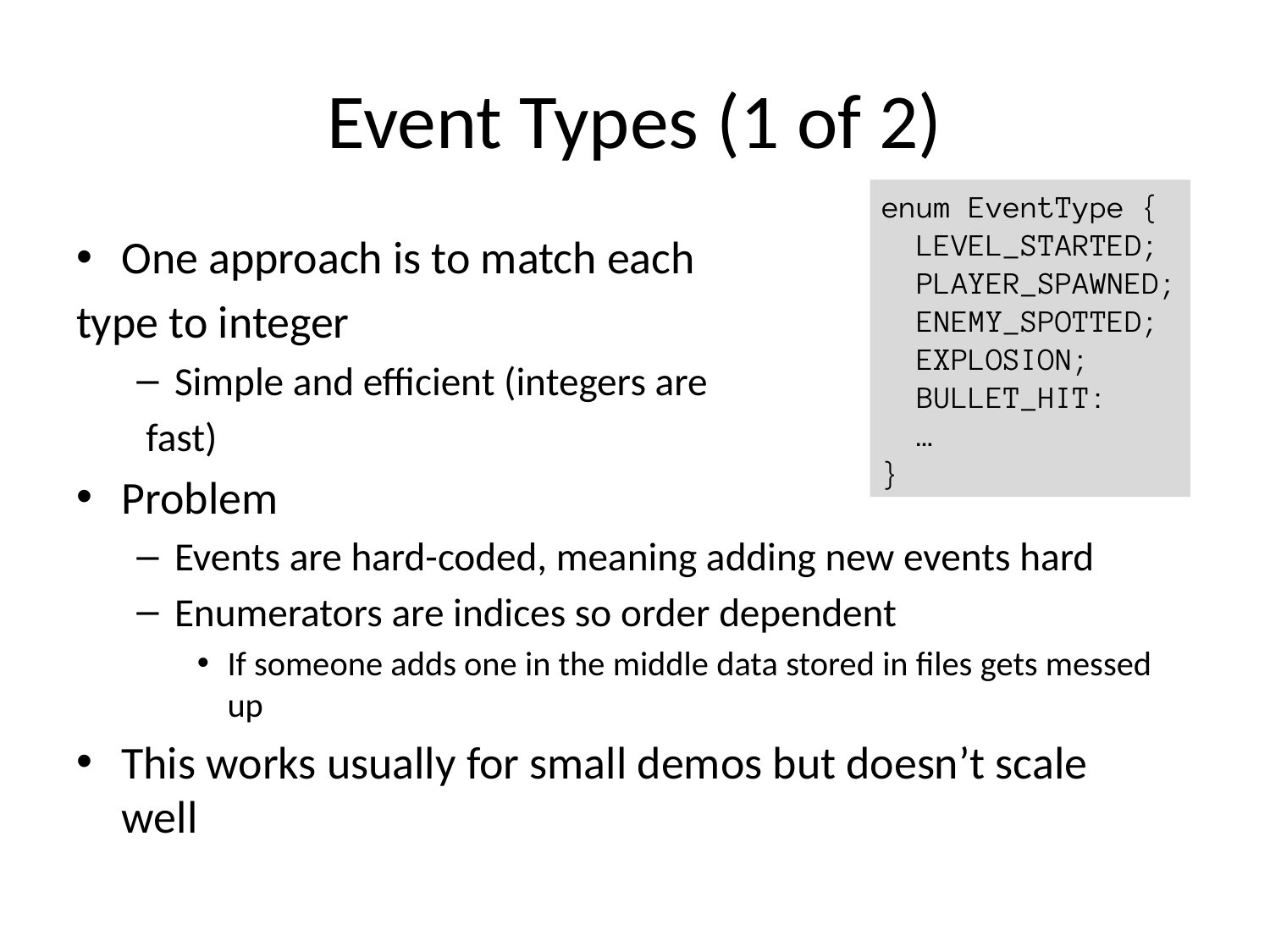

# Event Types (1 of 2)
enum EventType {
  LEVEL_STARTED;
  PLAYER_SPAWNED;
  ENEMY_SPOTTED;
  EXPLOSION;
  BULLET_HIT:
  …
}
One approach is to match each
type to integer
Simple and efficient (integers are
 fast)
Problem
Events are hard-coded, meaning adding new events hard
Enumerators are indices so order dependent
If someone adds one in the middle data stored in files gets messed up
This works usually for small demos but doesn’t scale well